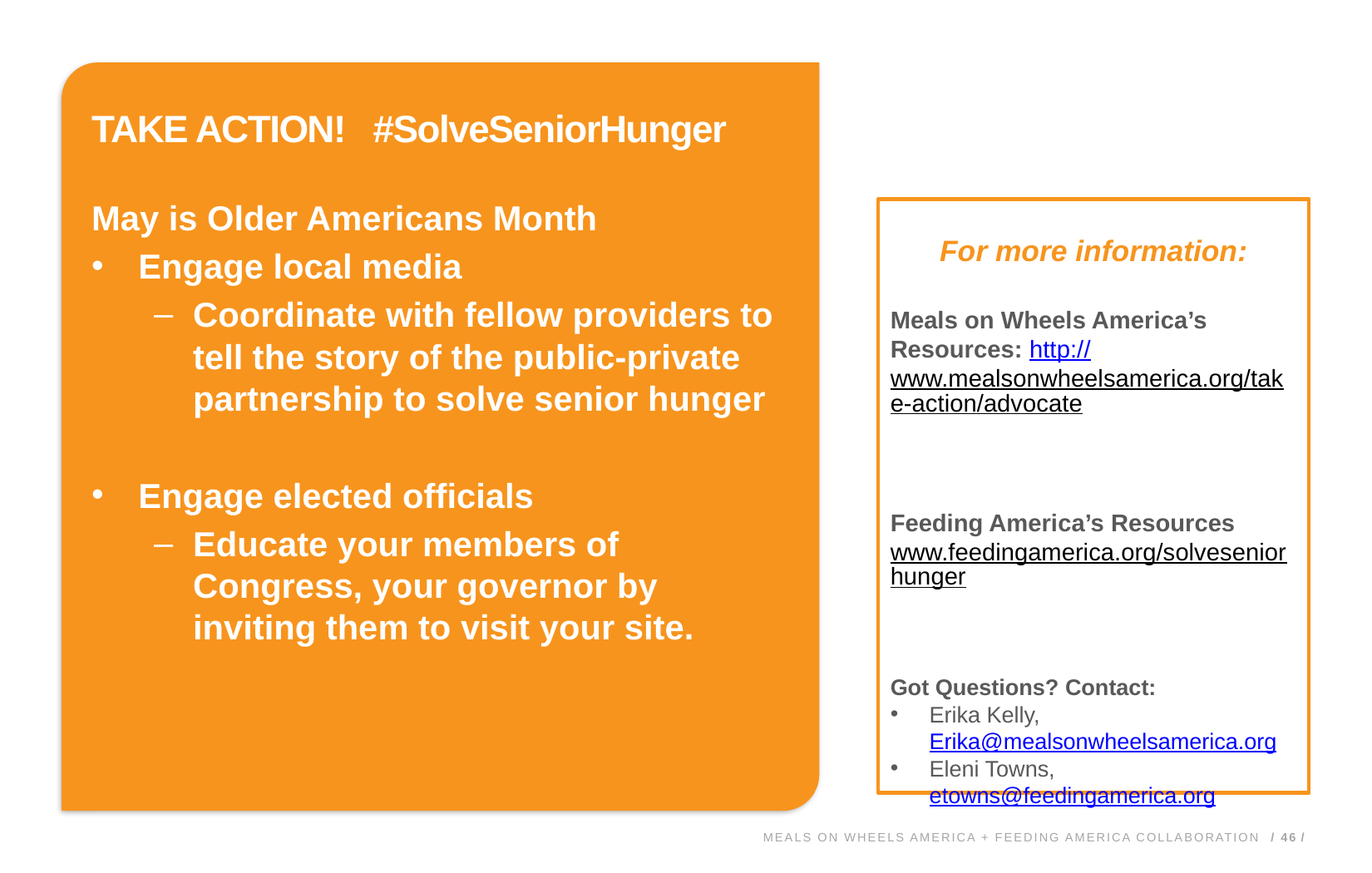

TAKE ACTION!   #SolveSeniorHunger
May is Older Americans Month
Engage local media
Coordinate with fellow providers to tell the story of the public-private partnership to solve senior hunger

Engage elected officials
Educate your members of Congress, your governor by inviting them to visit your site.

For more information:

Meals on Wheels America’s Resources: http://www.mealsonwheelsamerica.org/take-action/advocate

Feeding America’s Resources
www.feedingamerica.org/solveseniorhunger

Got Questions? Contact:
Erika Kelly, Erika@mealsonwheelsamerica.org
Eleni Towns, etowns@feedingamerica.org